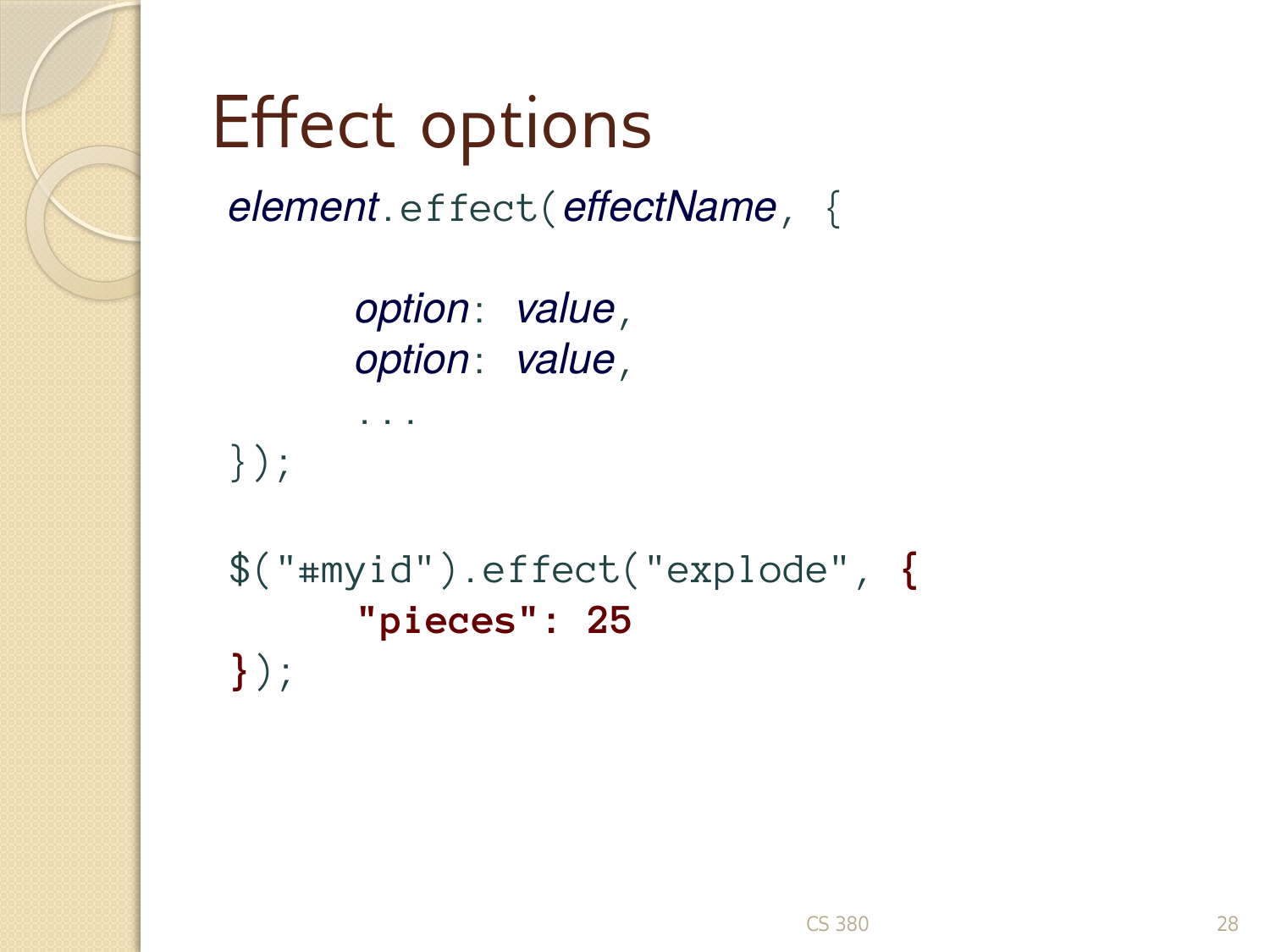

# Effect options
element.effect(effectName, {

	option: value,
	option: value,
	...
});
$("#myid").effect("explode", {
	"pieces": 25
});
CS 380
28